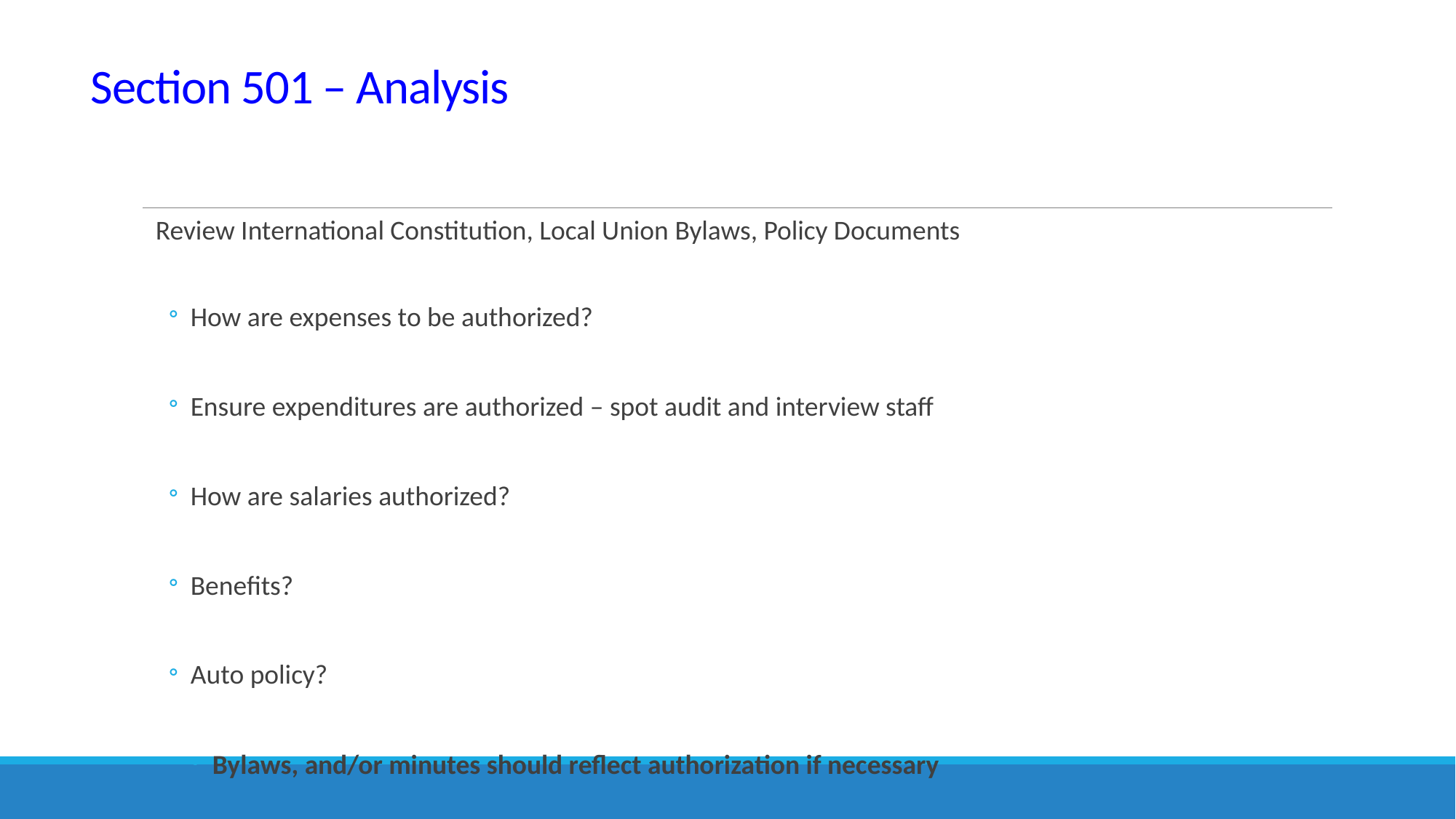

# Section 501 – Analysis
Review International Constitution, Local Union Bylaws, Policy Documents

How are expenses to be authorized?

Ensure expenditures are authorized – spot audit and interview staff

How are salaries authorized?

Benefits?

Auto policy?

Bylaws, and/or minutes should reflect authorization if necessary